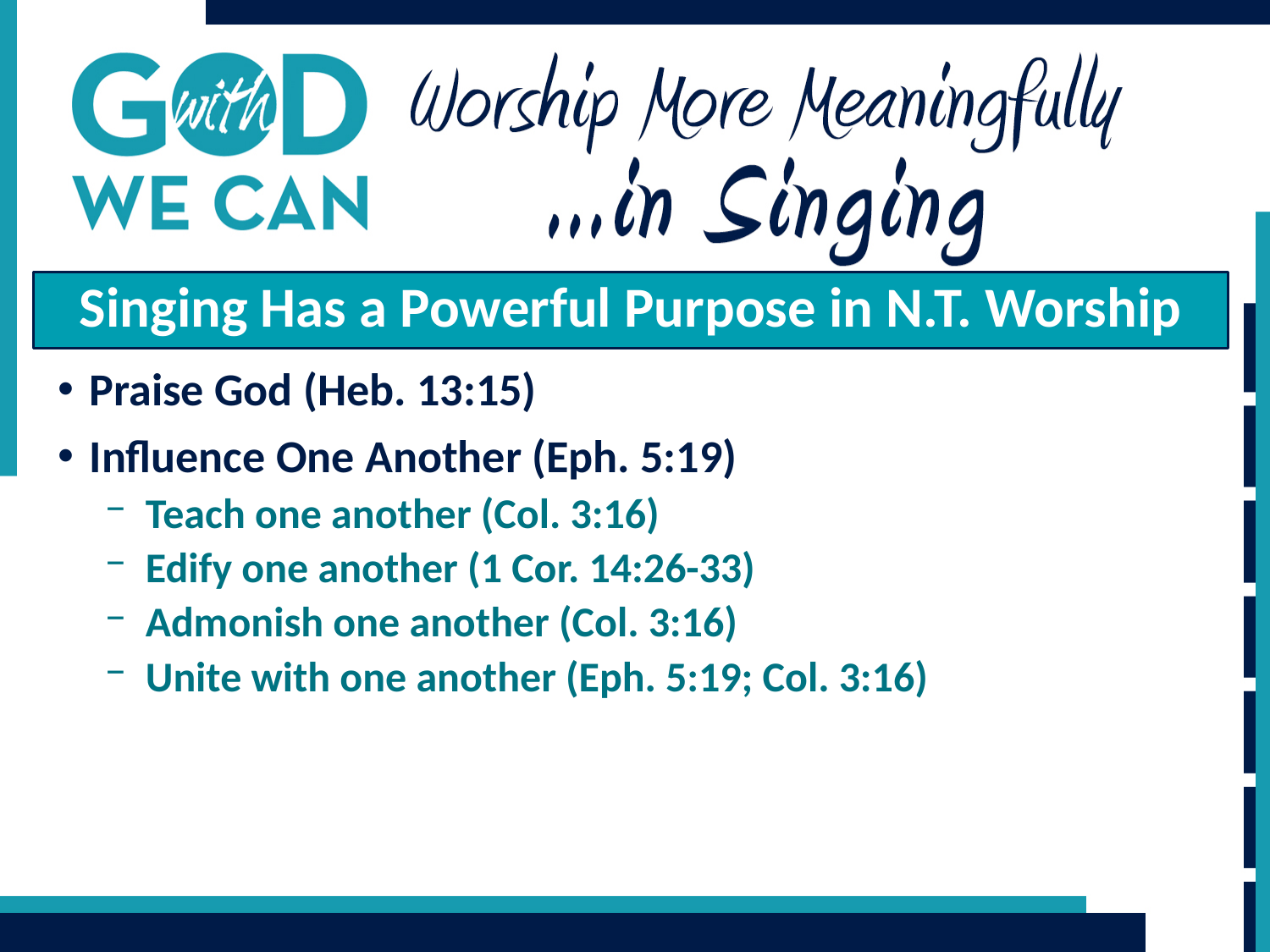

Singing Has a Powerful Purpose in N.T. Worship
Praise God (Heb. 13:15)
Influence One Another (Eph. 5:19)
Teach one another (Col. 3:16)
Edify one another (1 Cor. 14:26-33)
Admonish one another (Col. 3:16)
Unite with one another (Eph. 5:19; Col. 3:16)